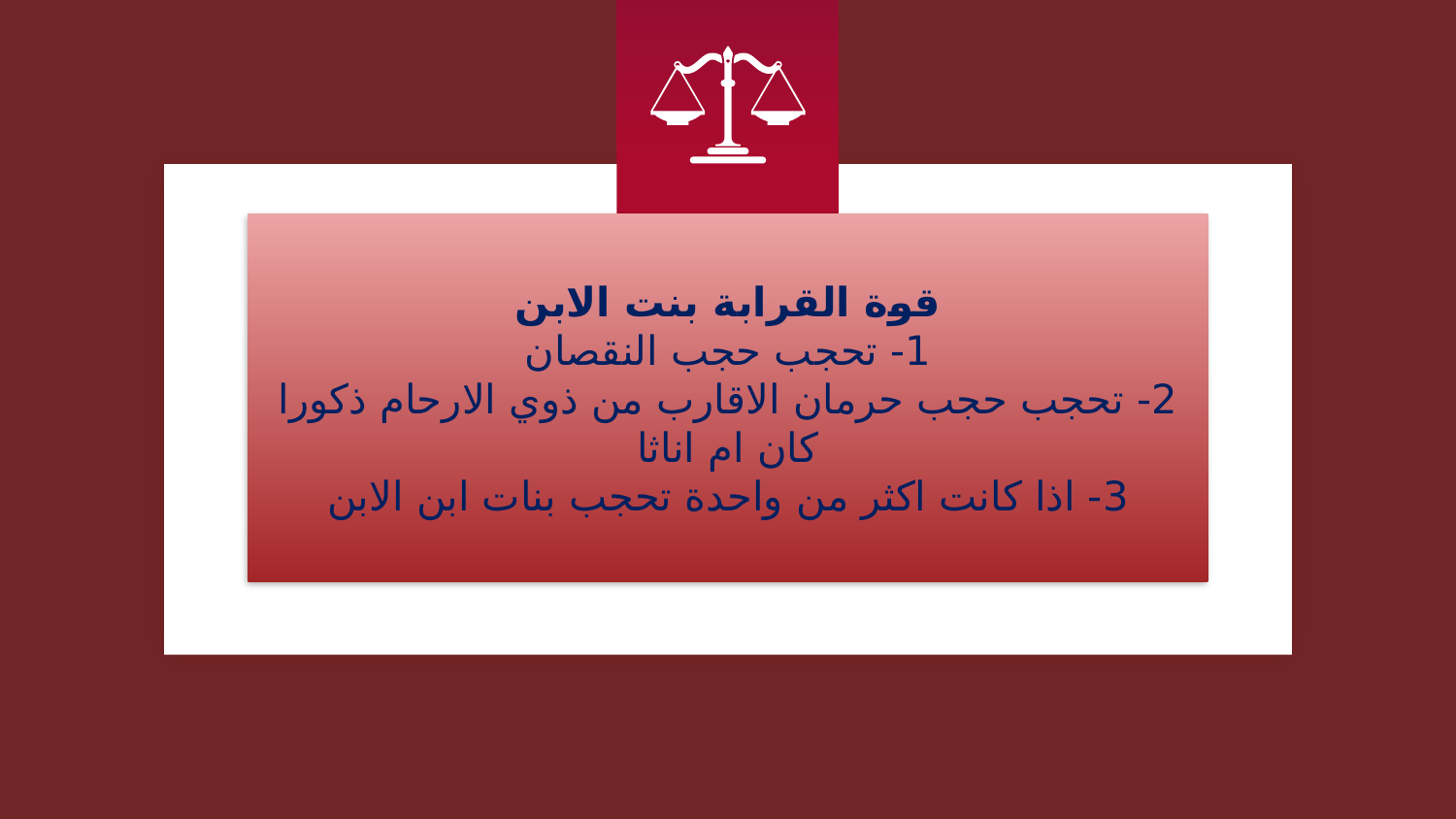

# قوة القرابة بنت الابن 1- تحجب حجب النقصان 2- تحجب حجب حرمان الاقارب من ذوي الارحام ذكورا كان ام اناثا 3- اذا كانت اكثر من واحدة تحجب بنات ابن الابن